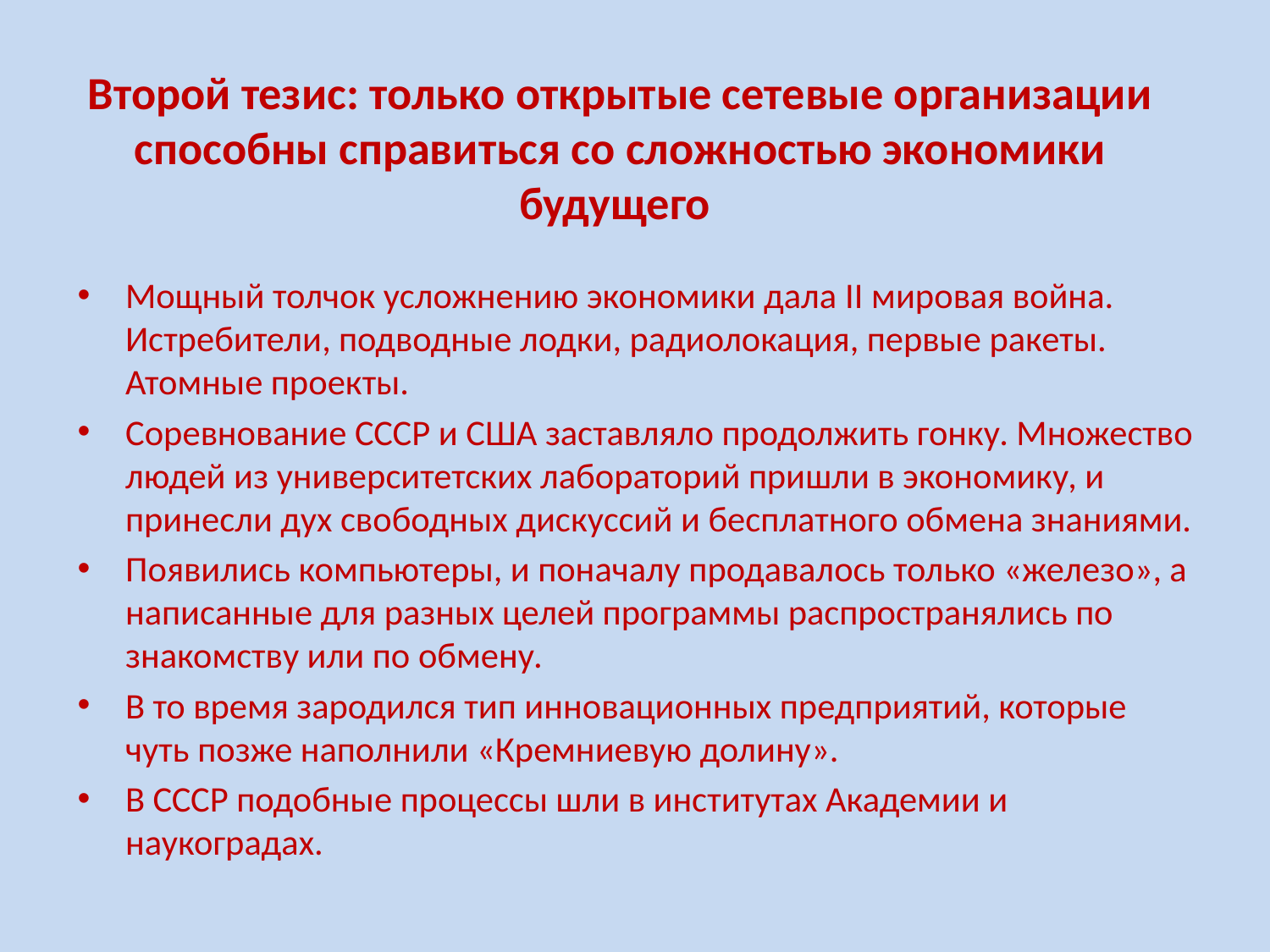

Второй тезис: только открытые сетевые организации способны справиться со сложностью экономики будущего
Мощный толчок усложнению экономики дала II мировая война. Истребители, подводные лодки, радиолокация, первые ракеты. Атомные проекты.
Соревнование СССР и США заставляло продолжить гонку. Множество людей из университетских лабораторий пришли в экономику, и принесли дух свободных дискуссий и бесплатного обмена знаниями.
Появились компьютеры, и поначалу продавалось только «железо», а написанные для разных целей программы распространялись по знакомству или по обмену.
В то время зародился тип инновационных предприятий, которые чуть позже наполнили «Кремниевую долину».
В СССР подобные процессы шли в институтах Академии и наукоградах.